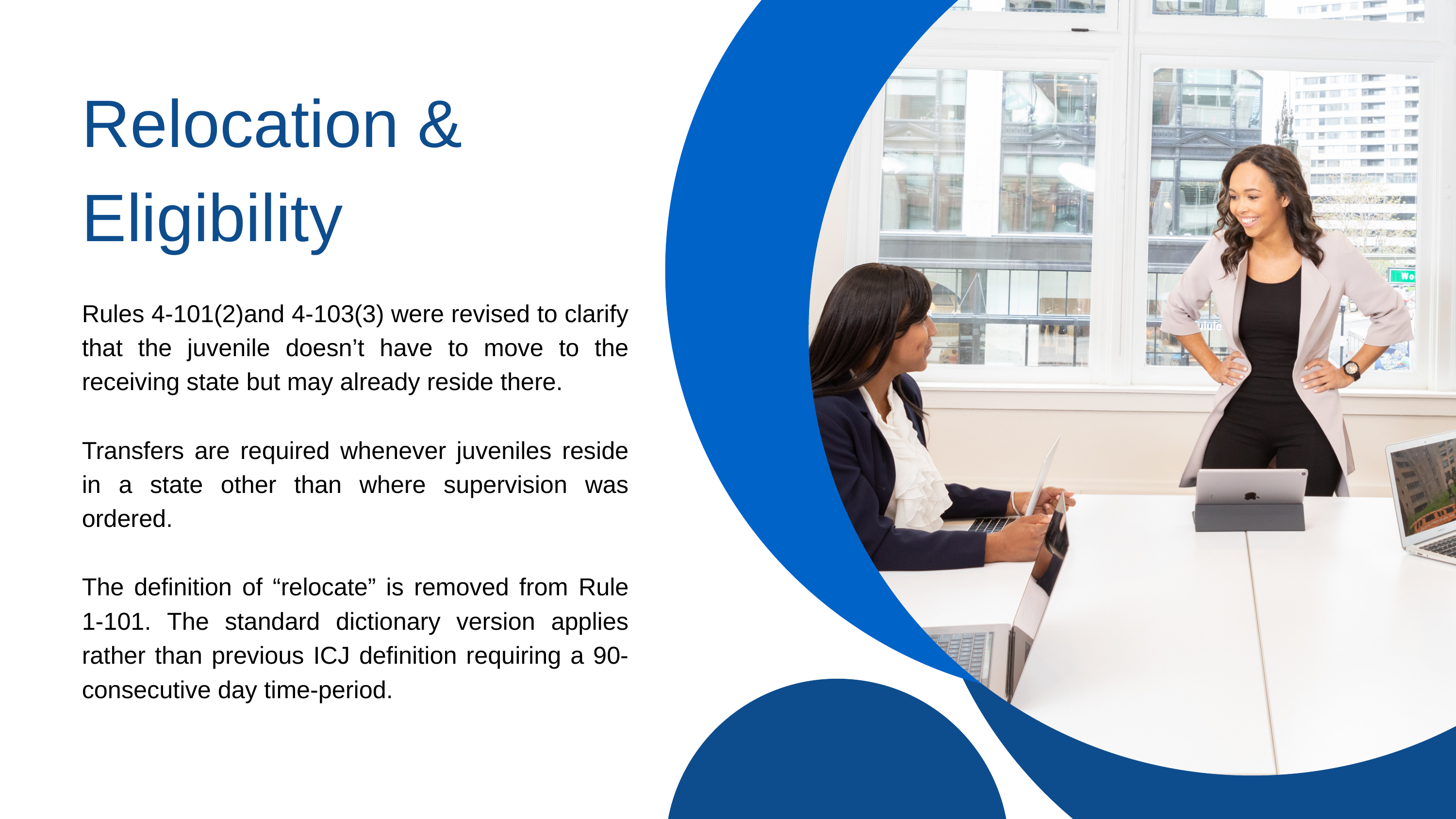

Relocation & Eligibility
Rules 4-101(2)and 4-103(3) were revised to clarify that the juvenile doesn’t have to move to the receiving state but may already reside there.

Transfers are required whenever juveniles reside in a state other than where supervision was ordered.

The definition of “relocate” is removed from Rule 1-101. The standard dictionary version applies rather than previous ICJ definition requiring a 90-consecutive day time-period.